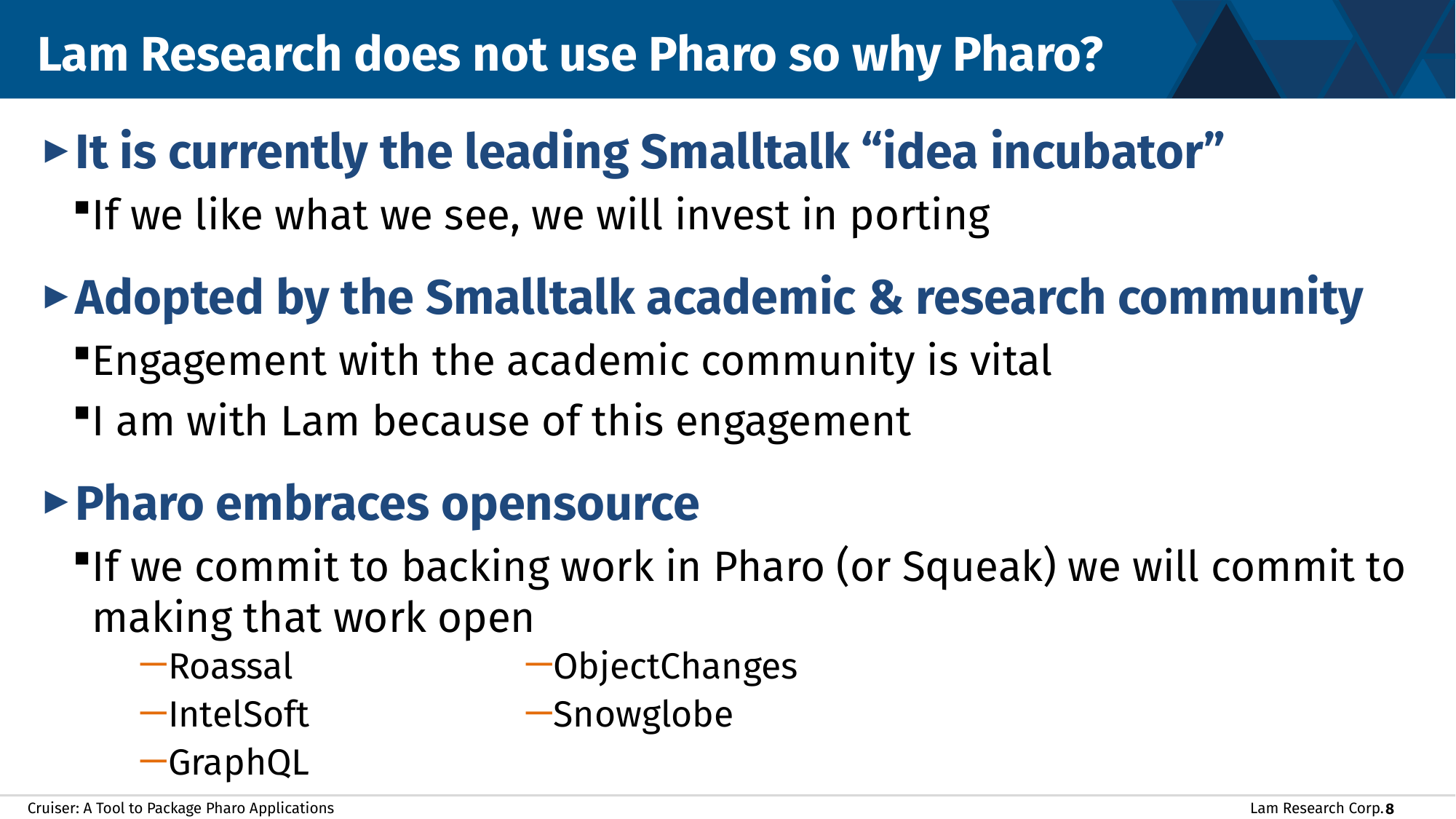

# Lam Research does not use Pharo so why Pharo?
It is currently the leading Smalltalk “idea incubator”
If we like what we see, we will invest in porting
Adopted by the Smalltalk academic & research community
Engagement with the academic community is vital
I am with Lam because of this engagement
Pharo embraces opensource
If we commit to backing work in Pharo (or Squeak) we will commit to making that work open

Roassal
IntelSoft
GraphQL
ObjectChanges
Snowglobe